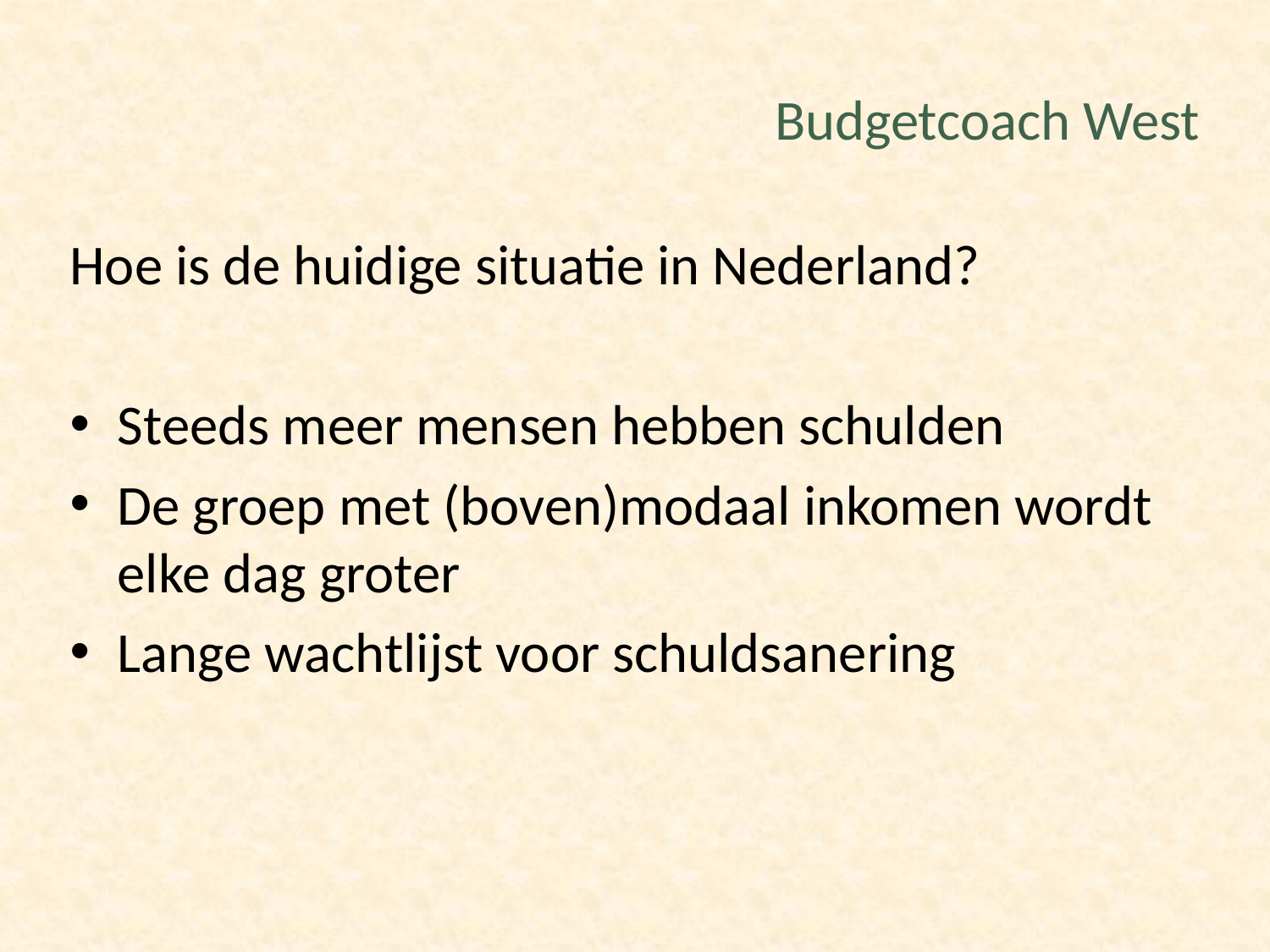

# Budgetcoach West
Hoe is de huidige situatie in Nederland?

Steeds meer mensen hebben schulden
De groep met (boven)modaal inkomen wordt elke dag groter
Lange wachtlijst voor schuldsanering